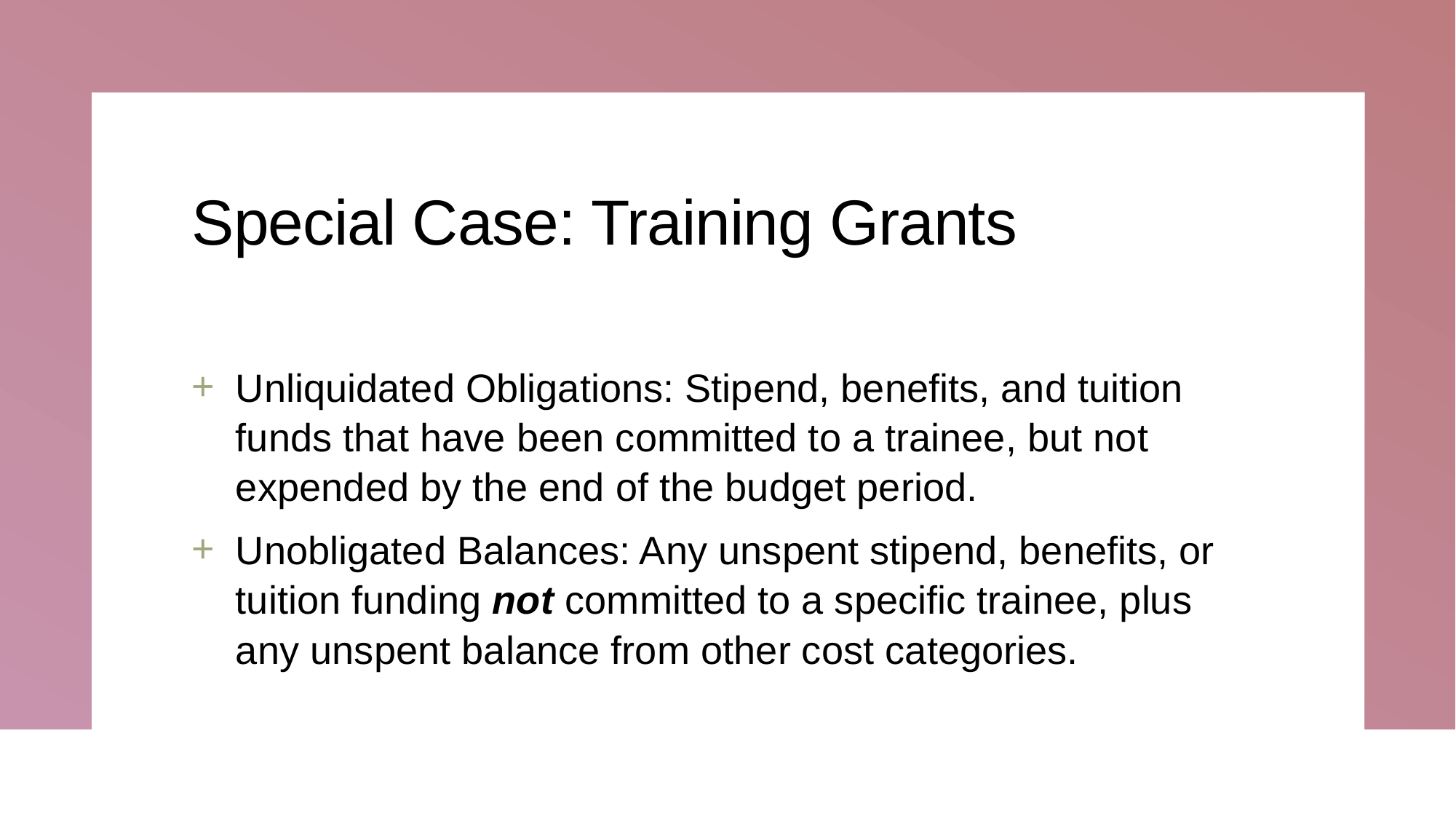

# Special Case: Training Grants
Unliquidated Obligations: Stipend, benefits, and tuition funds that have been committed to a trainee, but not expended by the end of the budget period.
Unobligated Balances: Any unspent stipend, benefits, or tuition funding not committed to a specific trainee, plus any unspent balance from other cost categories.